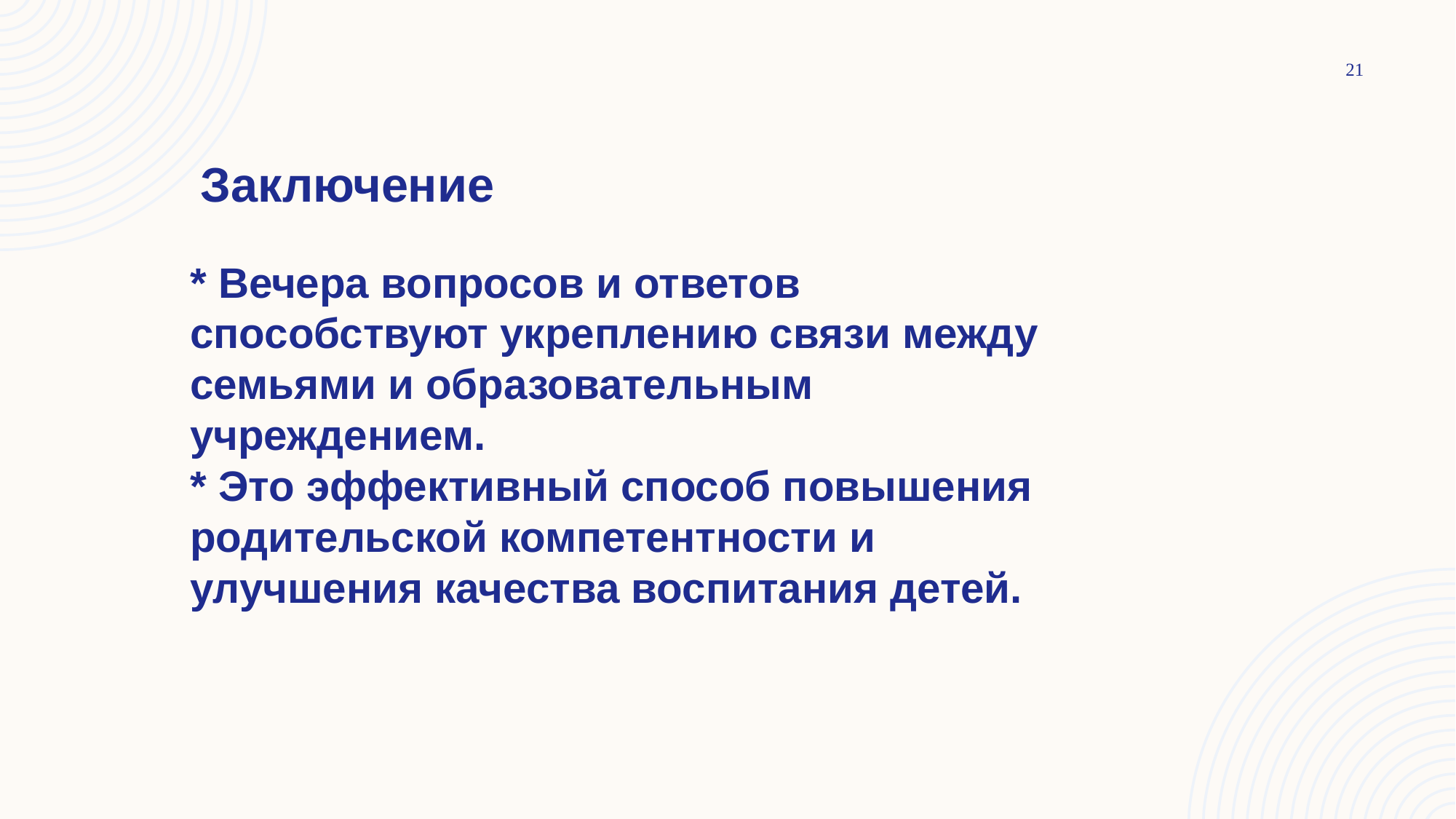

21
 Заключение
* Вечера вопросов и ответов способствуют укреплению связи между семьями и образовательным учреждением.
* Это эффективный способ повышения родительской компетентности и улучшения качества воспитания детей.